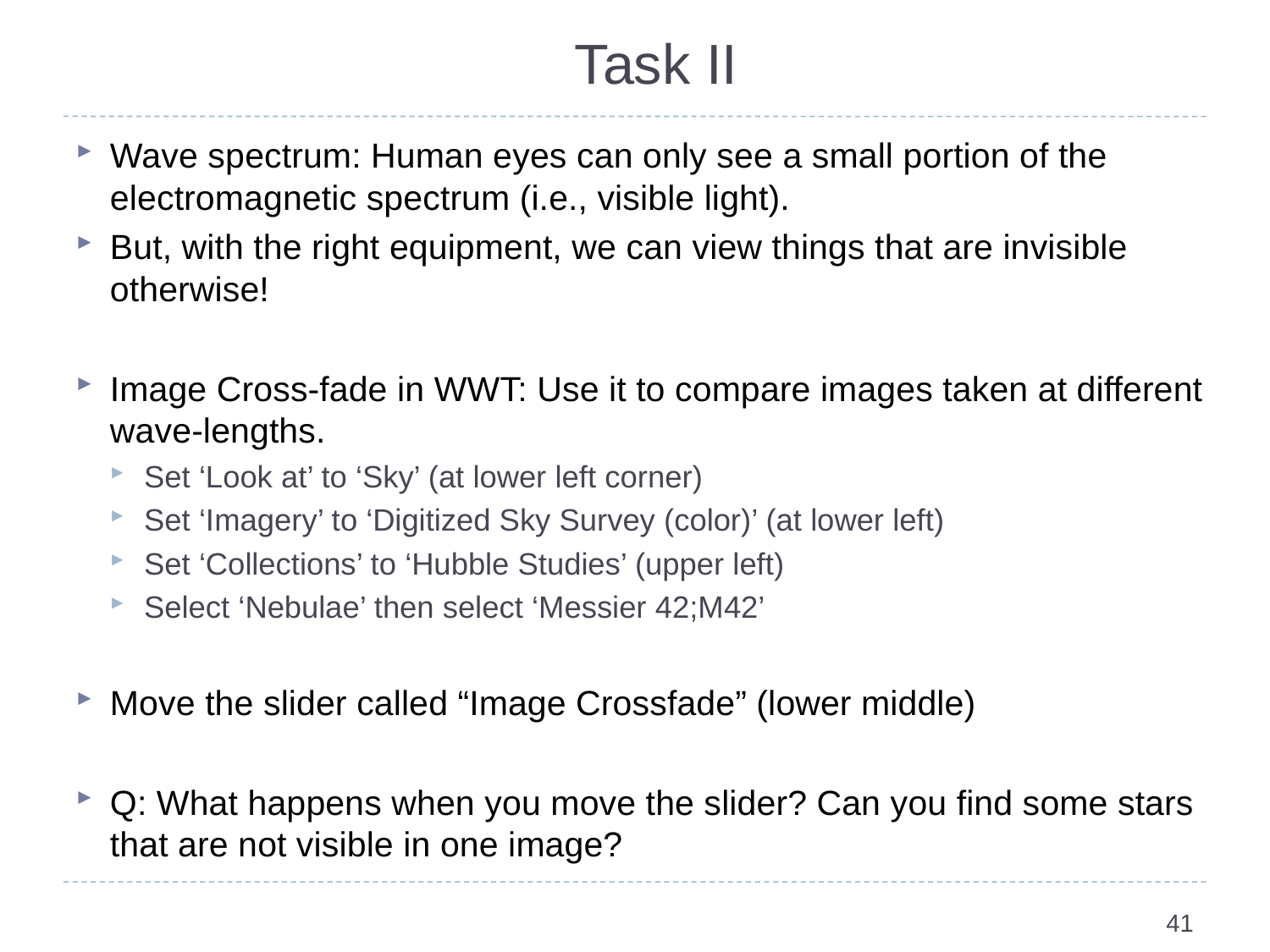

# Task II
Wave spectrum: Human eyes can only see a small portion of the electromagnetic spectrum (i.e., visible light).
But, with the right equipment, we can view things that are invisible otherwise!

Image Cross-fade in WWT: Use it to compare images taken at different wave-lengths.
Set ‘Look at’ to ‘Sky’ (at lower left corner)
Set ‘Imagery’ to ‘Digitized Sky Survey (color)’ (at lower left)
Set ‘Collections’ to ‘Hubble Studies’ (upper left)
Select ‘Nebulae’ then select ‘Messier 42;M42’

Move the slider called “Image Crossfade” (lower middle)

Q: What happens when you move the slider? Can you find some stars that are not visible in one image?
41